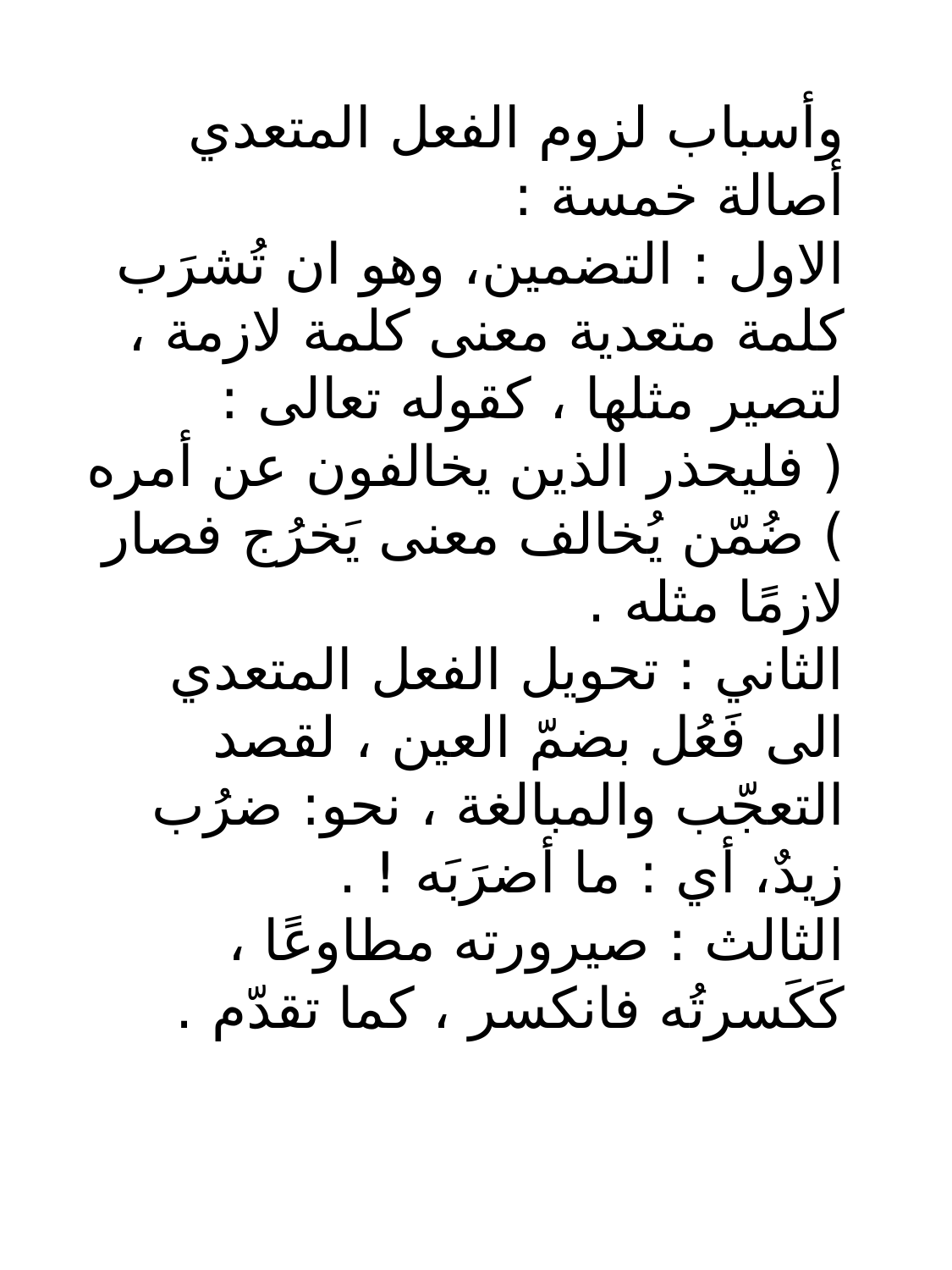

وأسباب لزوم الفعل المتعدي أصالة خمسة :
الاول : التضمين، وهو ان تُشرَب كلمة متعدية معنى كلمة لازمة ، لتصير مثلها ، كقوله تعالى : ( فليحذر الذين يخالفون عن أمره ) ضُمّن يُخالف معنى يَخرُج فصار لازمًا مثله .
الثاني : تحويل الفعل المتعدي الى فَعُل بضمّ العين ، لقصد التعجّب والمبالغة ، نحو: ضرُب زيدٌ، أي : ما أضرَبَه ! .
الثالث : صيرورته مطاوعًا ، كَكَسرتُه فانكسر ، كما تقدّم .